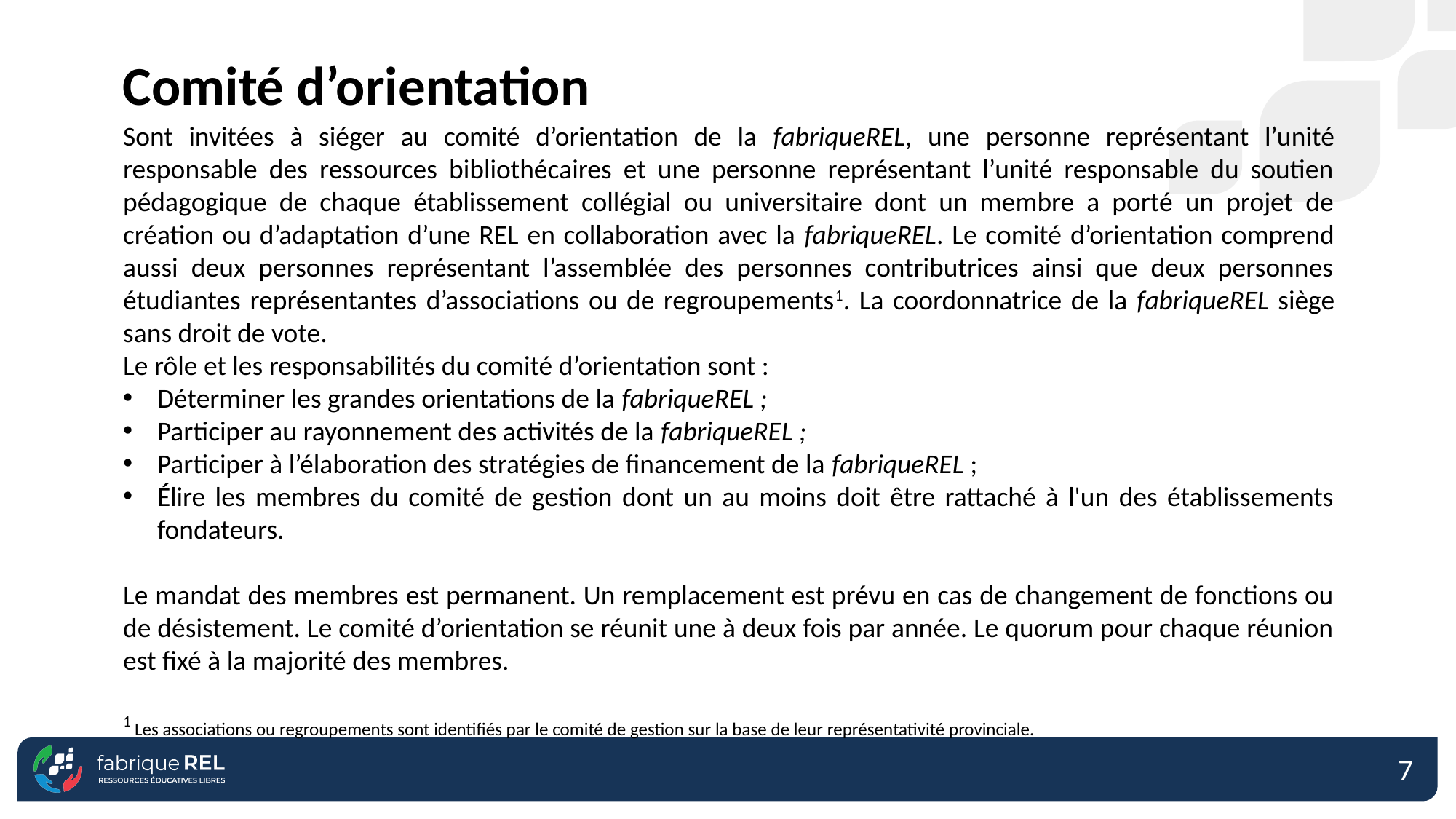

Comité d’orientation
Sont invitées à siéger au comité d’orientation de la fabriqueREL, une personne représentant l’unité responsable des ressources bibliothécaires et une personne représentant l’unité responsable du soutien pédagogique de chaque établissement collégial ou universitaire dont un membre a porté un projet de création ou d’adaptation d’une REL en collaboration avec la fabriqueREL. Le comité d’orientation comprend aussi deux personnes représentant l’assemblée des personnes contributrices ainsi que deux personnes étudiantes représentantes d’associations ou de regroupements1. La coordonnatrice de la fabriqueREL siège sans droit de vote.
Le rôle et les responsabilités du comité d’orientation sont :
Déterminer les grandes orientations de la fabriqueREL ;
Participer au rayonnement des activités de la fabriqueREL ;
Participer à l’élaboration des stratégies de financement de la fabriqueREL ;
Élire les membres du comité de gestion dont un au moins doit être rattaché à l'un des établissements fondateurs.

Le mandat des membres est permanent. Un remplacement est prévu en cas de changement de fonctions ou de désistement. Le comité d’orientation se réunit une à deux fois par année. Le quorum pour chaque réunion est fixé à la majorité des membres.

1 Les associations ou regroupements sont identifiés par le comité de gestion sur la base de leur représentativité provinciale.

7